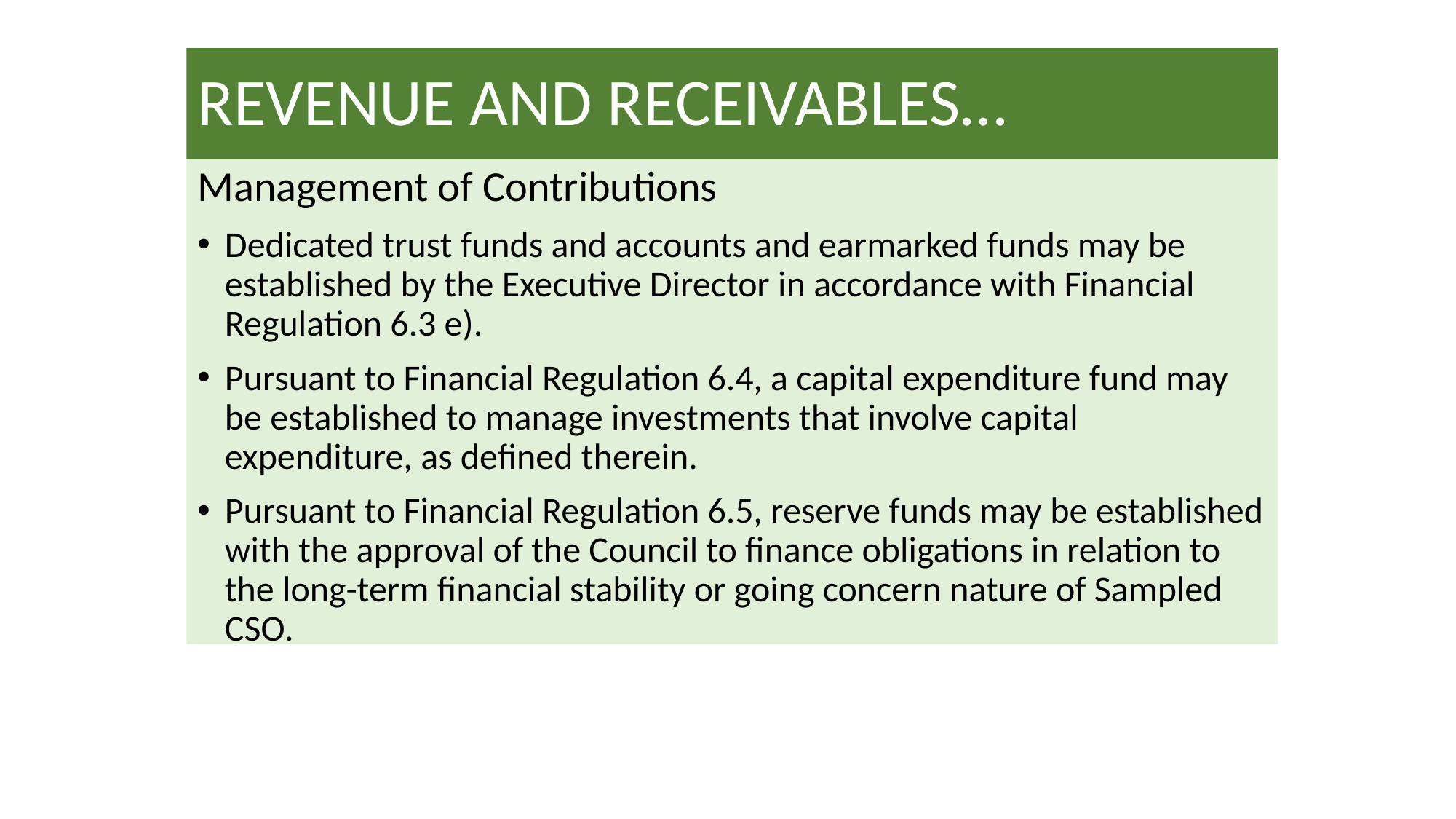

# REVENUE AND RECEIVABLES…
Management of Contributions
Dedicated trust funds and accounts and earmarked funds may be established by the Executive Director in accordance with Financial Regulation 6.3 e).
Pursuant to Financial Regulation 6.4, a capital expenditure fund may be established to manage investments that involve capital expenditure, as defined therein.
Pursuant to Financial Regulation 6.5, reserve funds may be established with the approval of the Council to finance obligations in relation to the long-term financial stability or going concern nature of Sampled CSO.